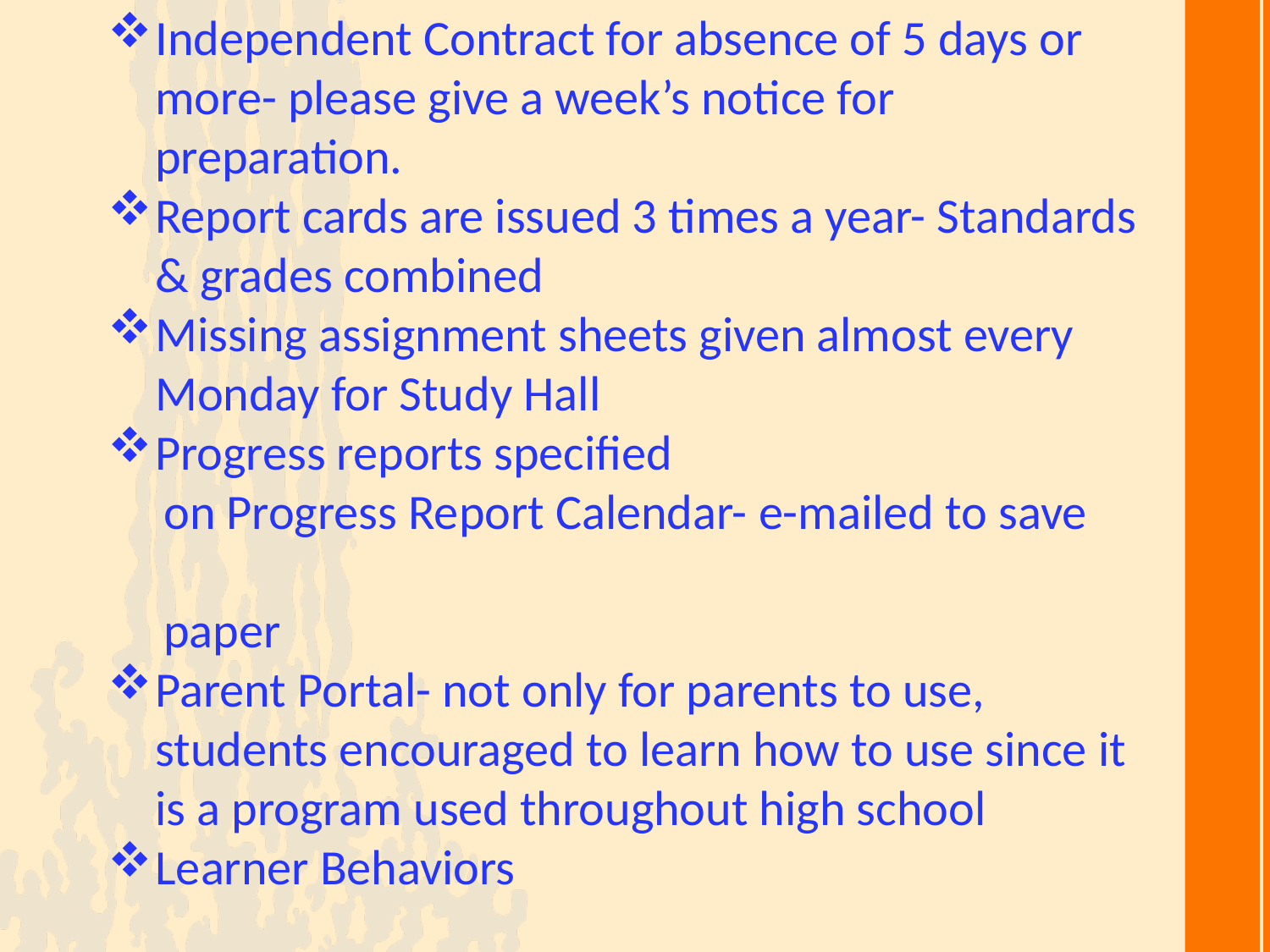

Independent Contract for absence of 5 days or more- please give a week’s notice for preparation.
Report cards are issued 3 times a year- Standards & grades combined
Missing assignment sheets given almost every Monday for Study Hall
Progress reports specified
     on Progress Report Calendar- e-mailed to save
     paper
Parent Portal- not only for parents to use, students encouraged to learn how to use since it is a program used throughout high school
Learner Behaviors